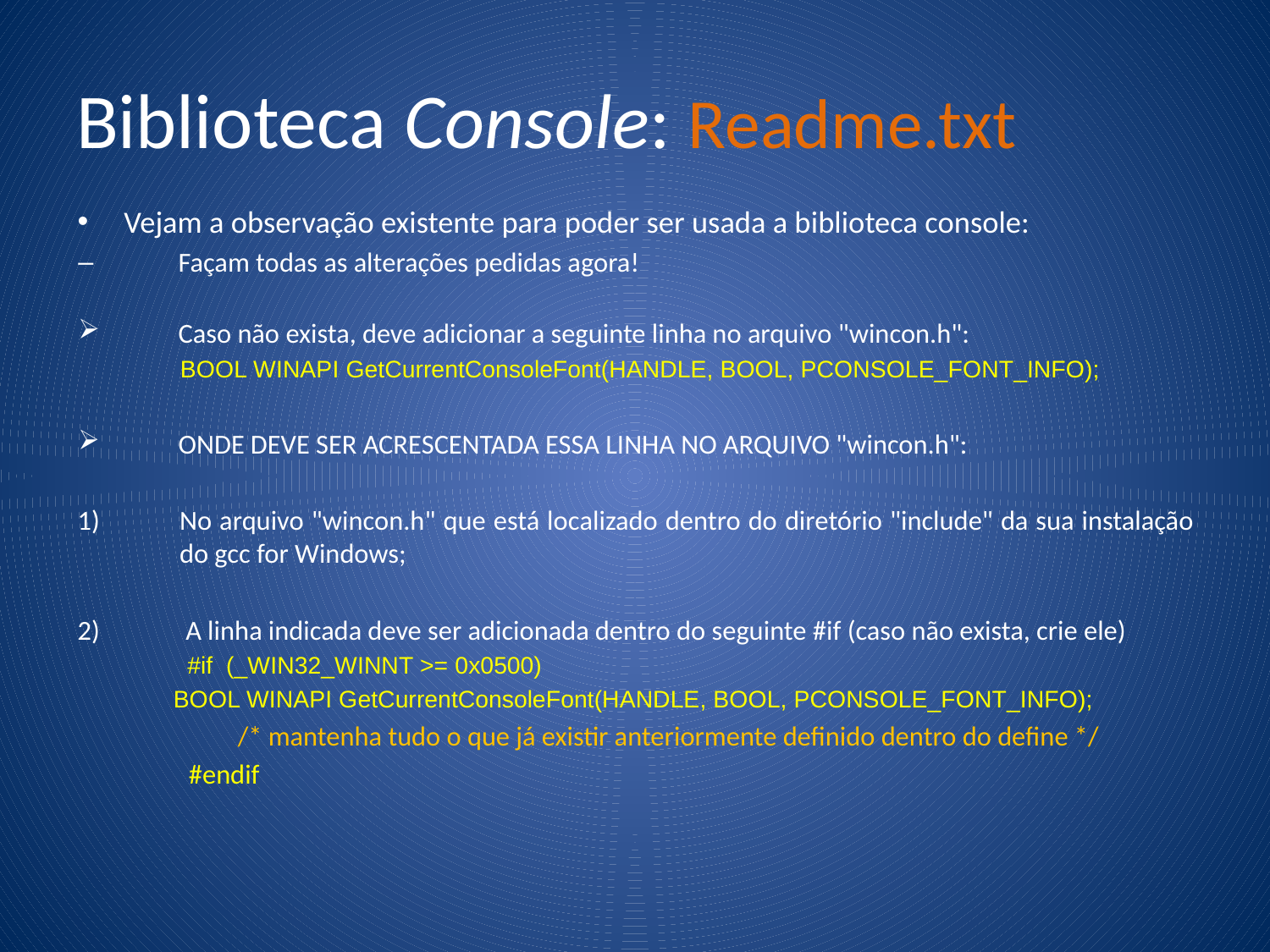

# Biblioteca Console: Readme.txt
Vejam a observação existente para poder ser usada a biblioteca console:
Façam todas as alterações pedidas agora!

Caso não exista, deve adicionar a seguinte linha no arquivo "wincon.h":
      BOOL WINAPI GetCurrentConsoleFont(HANDLE, BOOL, PCONSOLE_FONT_INFO);

ONDE DEVE SER ACRESCENTADA ESSA LINHA NO ARQUIVO "wincon.h":

No arquivo "wincon.h" que está localizado dentro do diretório "include" da sua instalação do gcc for Windows;

 A linha indicada deve ser adicionada dentro do seguinte #if (caso não exista, crie ele)
#if  (_WIN32_WINNT >= 0x0500)
	     BOOL WINAPI GetCurrentConsoleFont(HANDLE, BOOL, PCONSOLE_FONT_INFO);
                /* mantenha tudo o que já existir anteriormente definido dentro do define */
        #endif